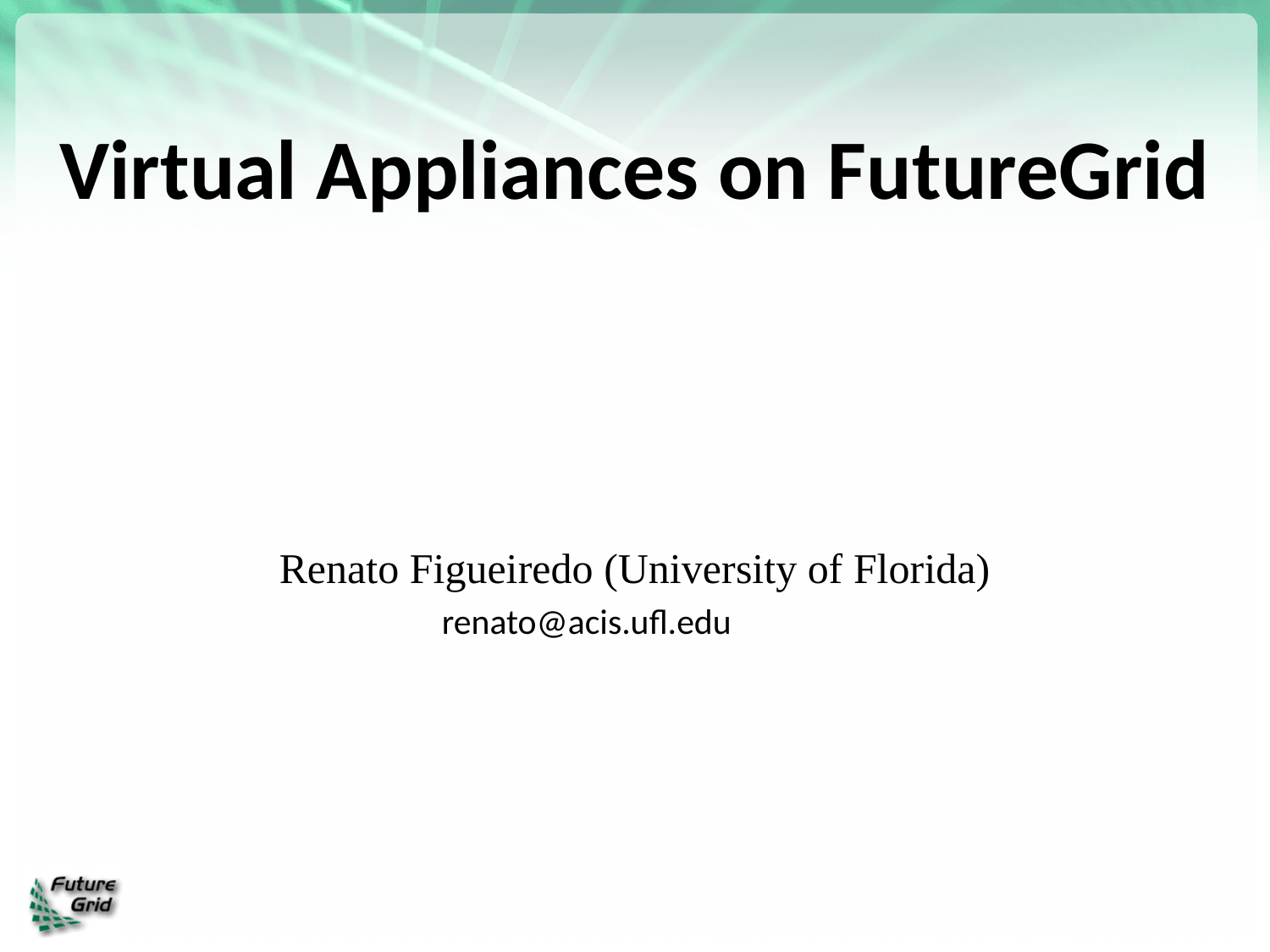

# Virtual Appliances on FutureGrid

Renato Figueiredo (University of Florida)
renato@acis.ufl.edu